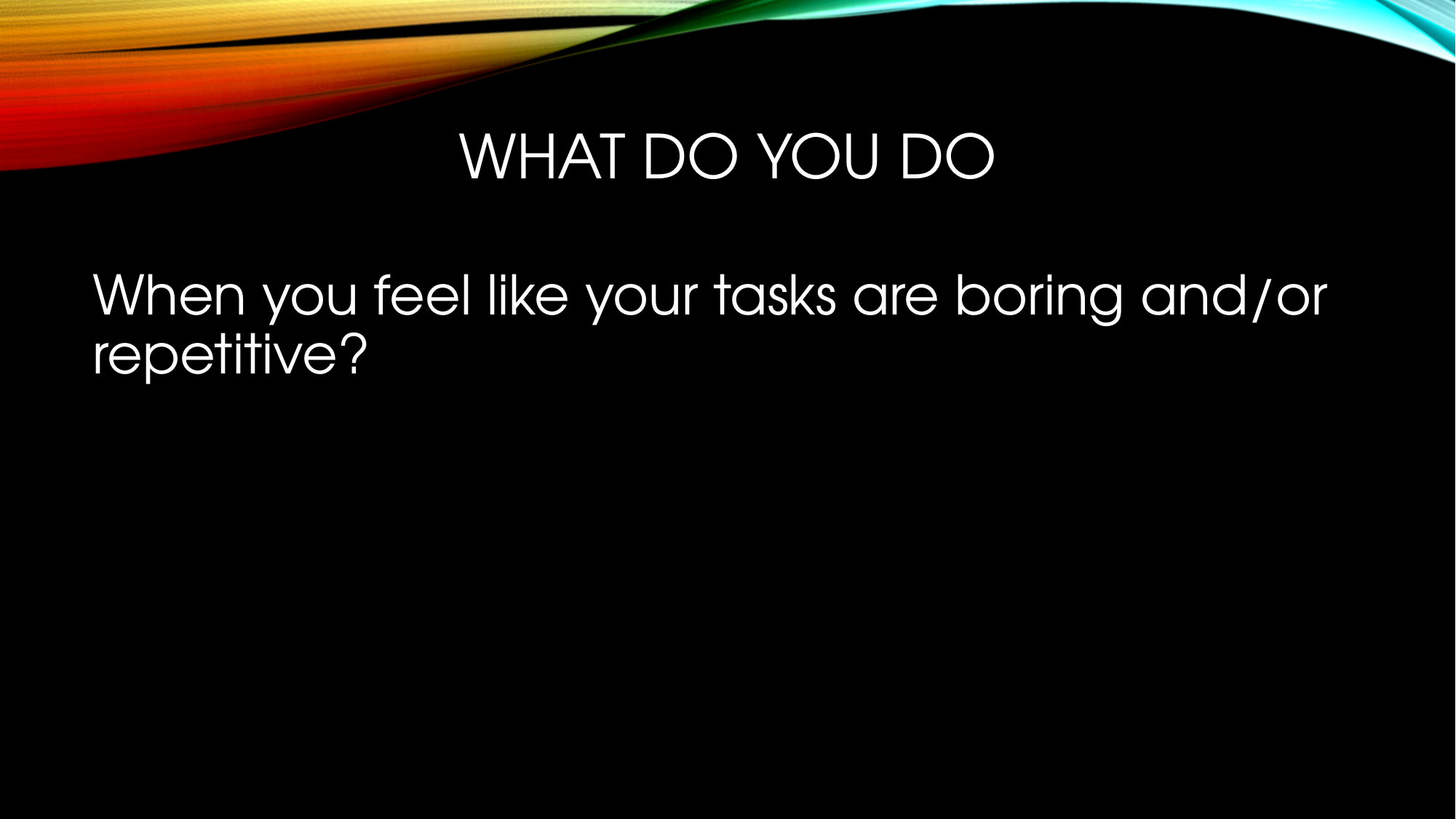

# What do you do
When you feel like your tasks are boring and/or repetitive?